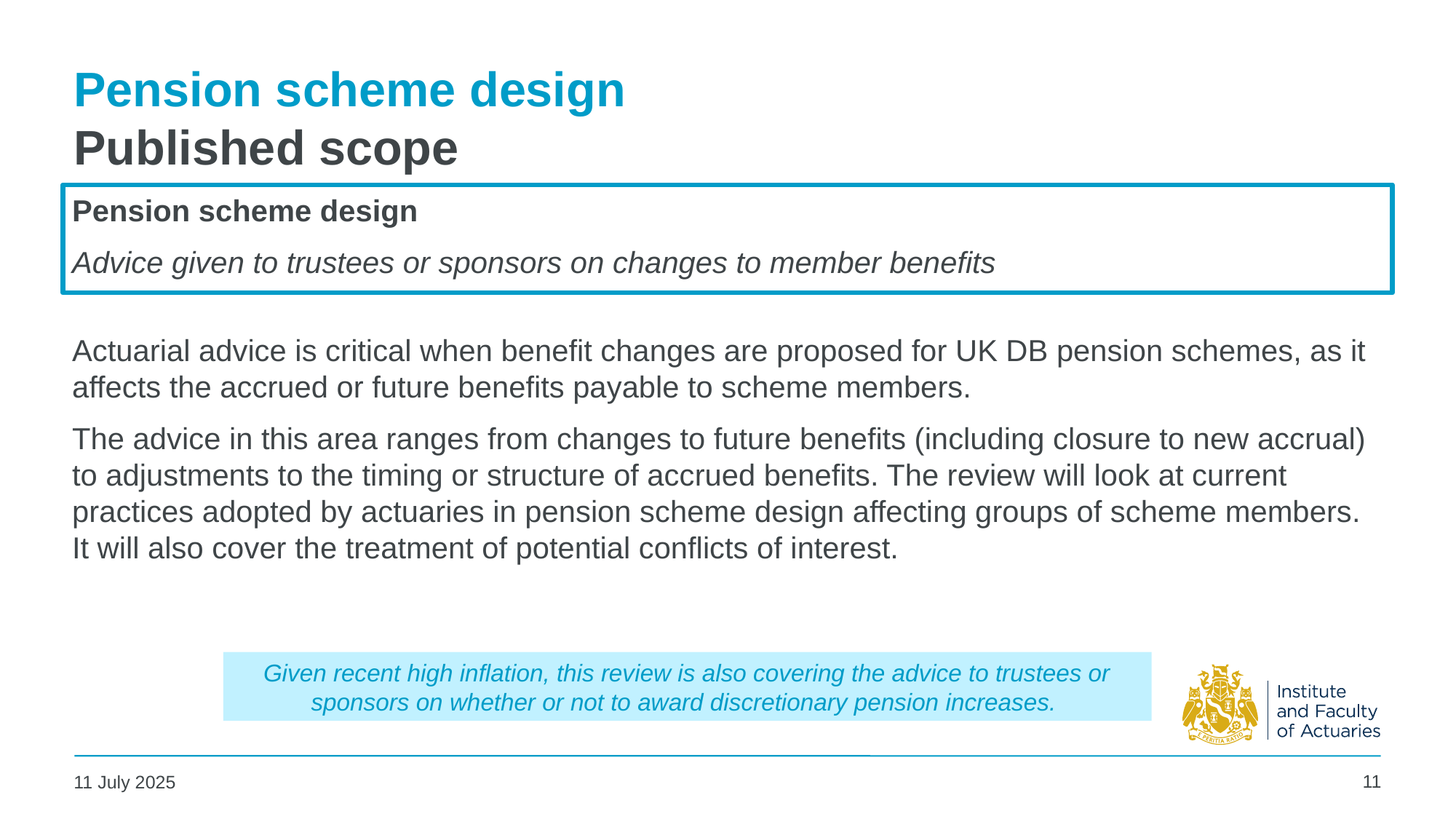

# Pension scheme design Published scope

Pension scheme design
Advice given to trustees or sponsors on changes to member benefits
Actuarial advice is critical when benefit changes are proposed for UK DB pension schemes, as it affects the accrued or future benefits payable to scheme members.
The advice in this area ranges from changes to future benefits (including closure to new accrual) to adjustments to the timing or structure of accrued benefits. The review will look at current practices adopted by actuaries in pension scheme design affecting groups of scheme members. It will also cover the treatment of potential conflicts of interest.
Given recent high inflation, this review is also covering the advice to trustees or sponsors on whether or not to award discretionary pension increases.
11
11 July 2025